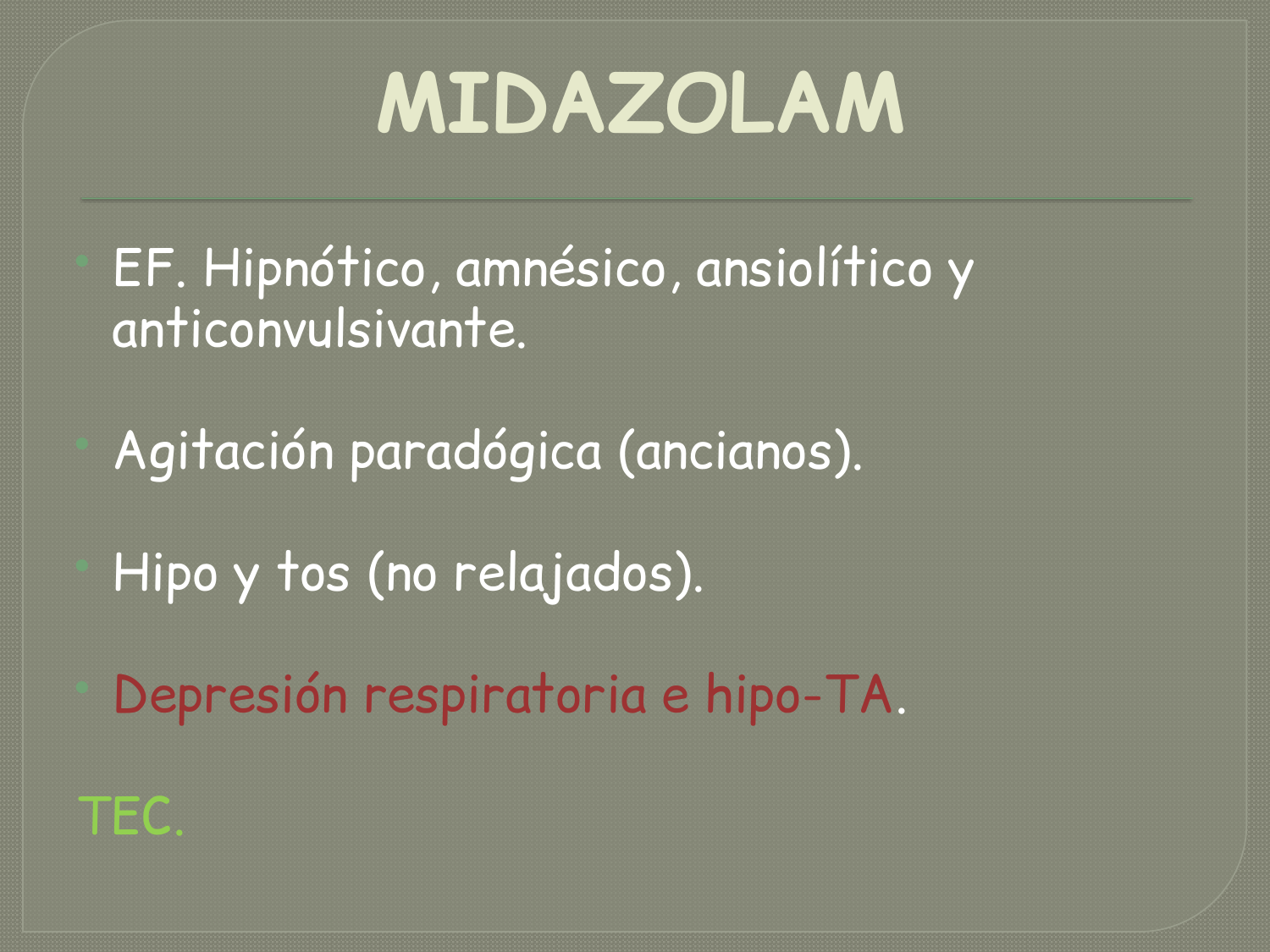

# MIDAZOLAM
EF. Hipnótico, amnésico, ansiolítico y anticonvulsivante.

Agitación paradógica (ancianos).

Hipo y tos (no relajados).

Depresión respiratoria e hipo-TA.

TEC.